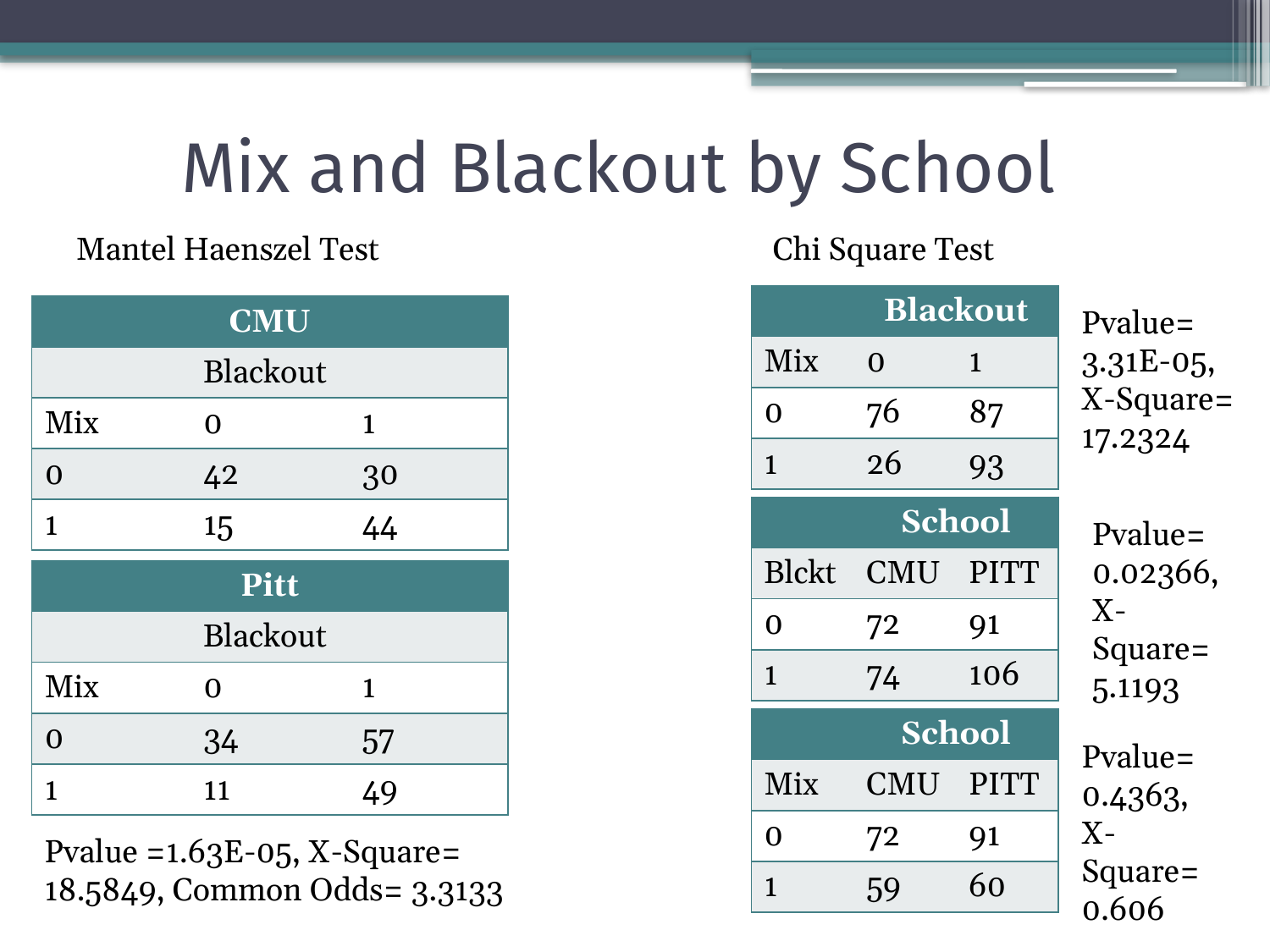

# Mix and Blackout by School
Mantel Haenszel Test
Chi Square Test
|  | Blackout |  |
| --- | --- | --- |
| Mix | 0 | 1 |
| 0 | 76 | 87 |
| 1 | 26 | 93 |
| CMU |  |  |
| --- | --- | --- |
|  | Blackout |  |
| Mix | 0 | 1 |
| 0 | 42 | 30 |
| 1 | 15 | 44 |
Pvalue= 3.31E-05, X-Square= 17.2324
|  | School |  |
| --- | --- | --- |
| Blckt | CMU | PITT |
| 0 | 72 | 91 |
| 1 | 74 | 106 |
Pvalue= 0.02366, X-Square= 5.1193
| Pitt |  |  |
| --- | --- | --- |
|  | Blackout |  |
| Mix | 0 | 1 |
| 0 | 34 | 57 |
| 1 | 11 | 49 |
|  | School |  |
| --- | --- | --- |
| Mix | CMU | PITT |
| 0 | 72 | 91 |
| 1 | 59 | 60 |
Pvalue= 0.4363, X-Square= 0.606
Pvalue =1.63E-05, X-Square= 18.5849, Common Odds= 3.3133